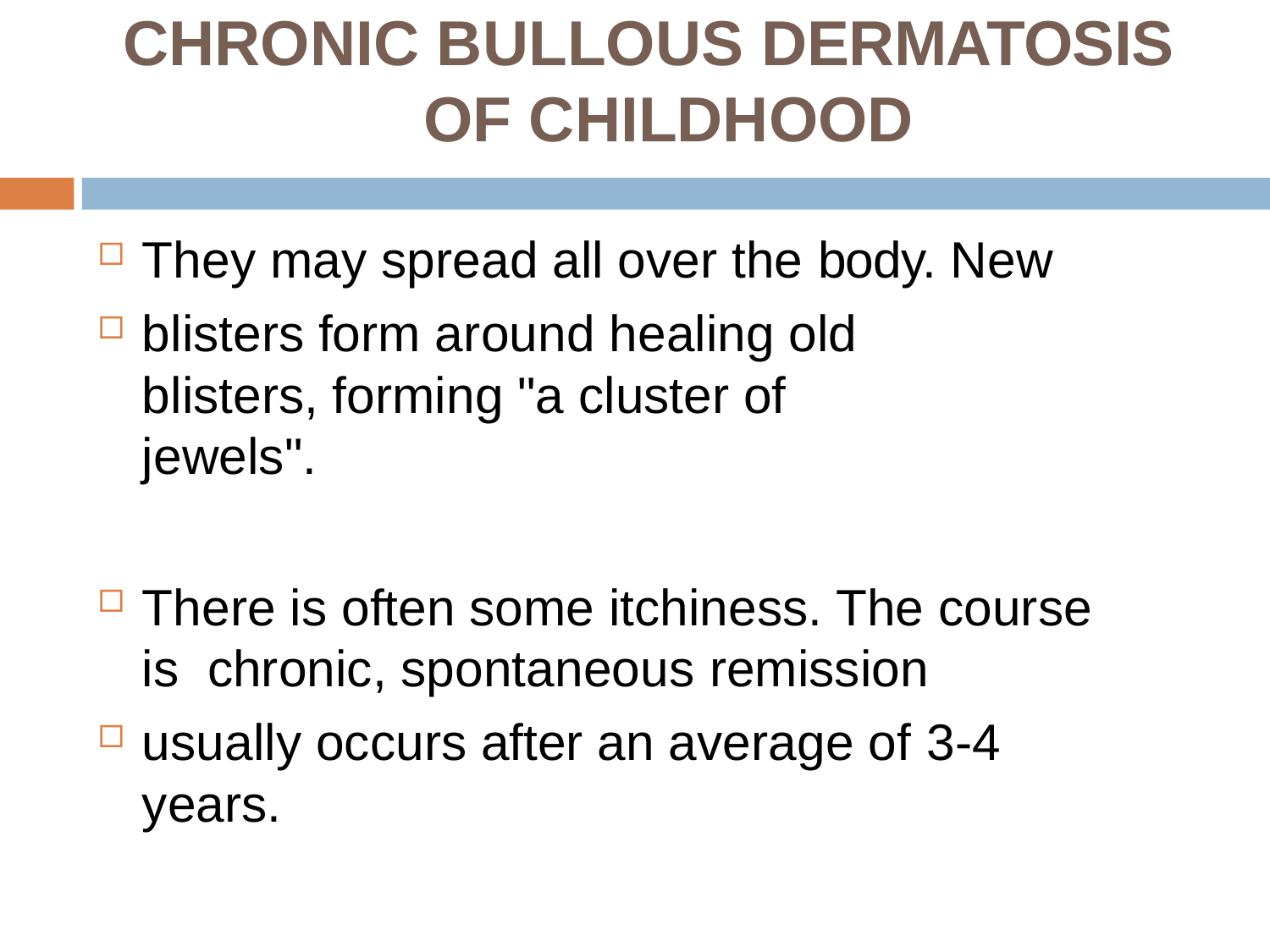

# CHRONIC BULLOUS DERMATOSIS  OF CHILDHOOD
They may spread all over the body. New
blisters form around healing old  blisters, forming "a cluster of jewels".

There is often some itchiness. The course is  chronic, spontaneous remission
usually occurs after an average of 3-4 years.